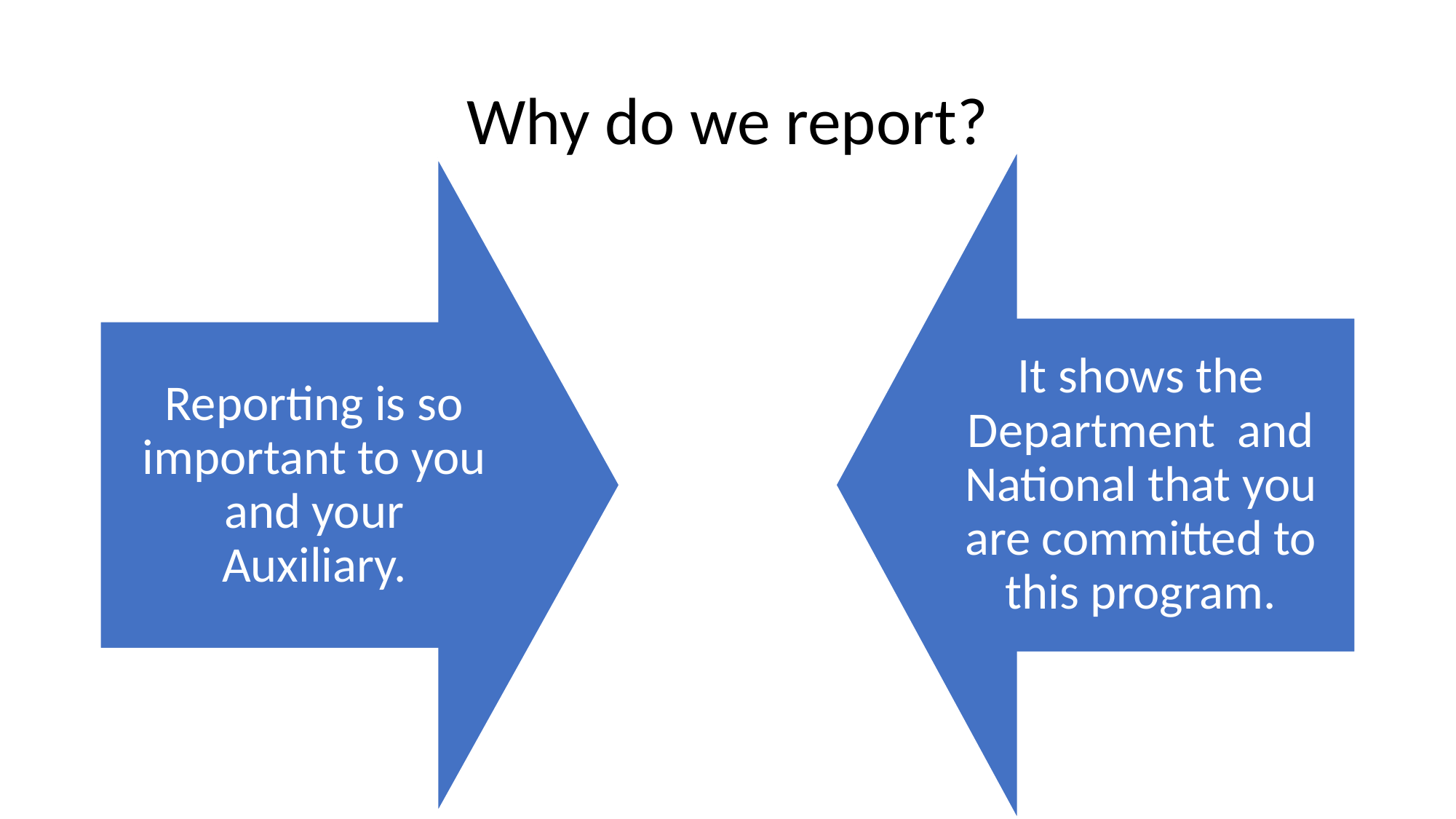

# Why do we report?
Reporting is so important to you and your Auxiliary.
It shows the Department  and National that you are committed to this program.